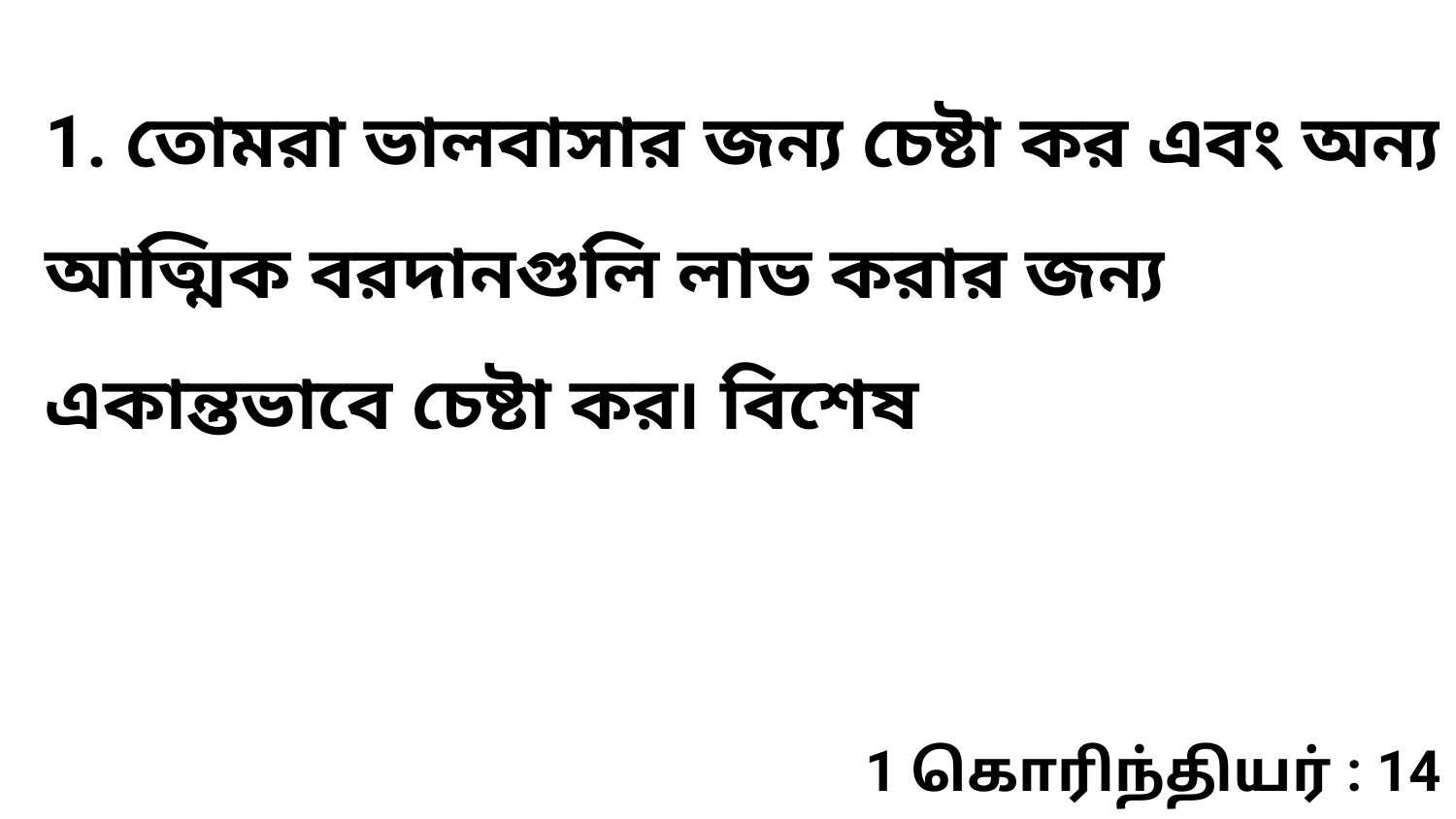

1. তোমরা ভালবাসার জন্য চেষ্টা কর এবং অন্য আত্মিক বরদানগুলি লাভ করার জন্য একান্তভাবে চেষ্টা কর৷ বিশেষ
1 கொரிந்தியர் : 14